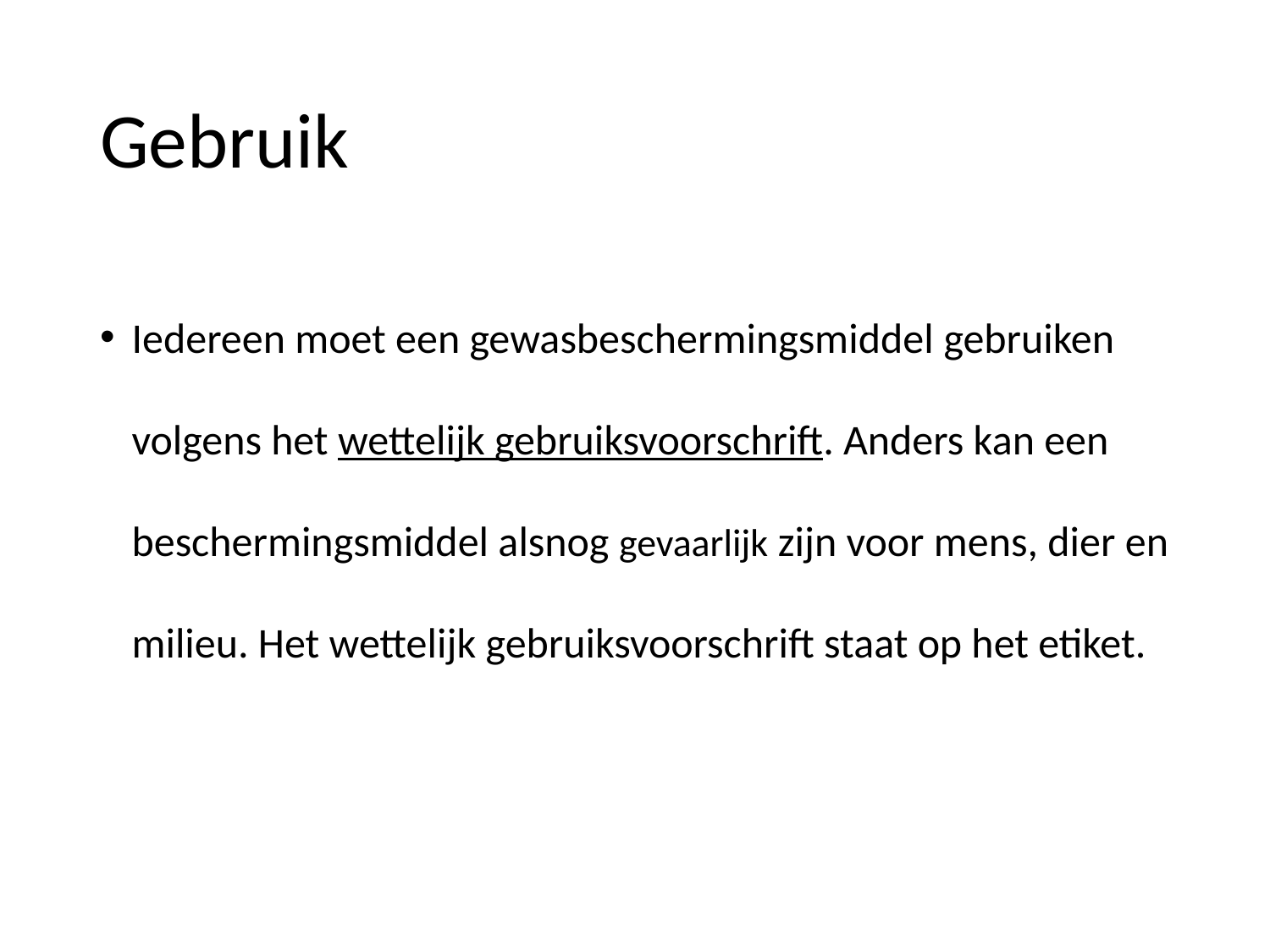

# Gebruik
Iedereen moet een gewasbeschermingsmiddel gebruiken volgens het wettelijk gebruiksvoorschrift. Anders kan een beschermingsmiddel alsnog gevaarlijk zijn voor mens, dier en milieu. Het wettelijk gebruiksvoorschrift staat op het etiket.